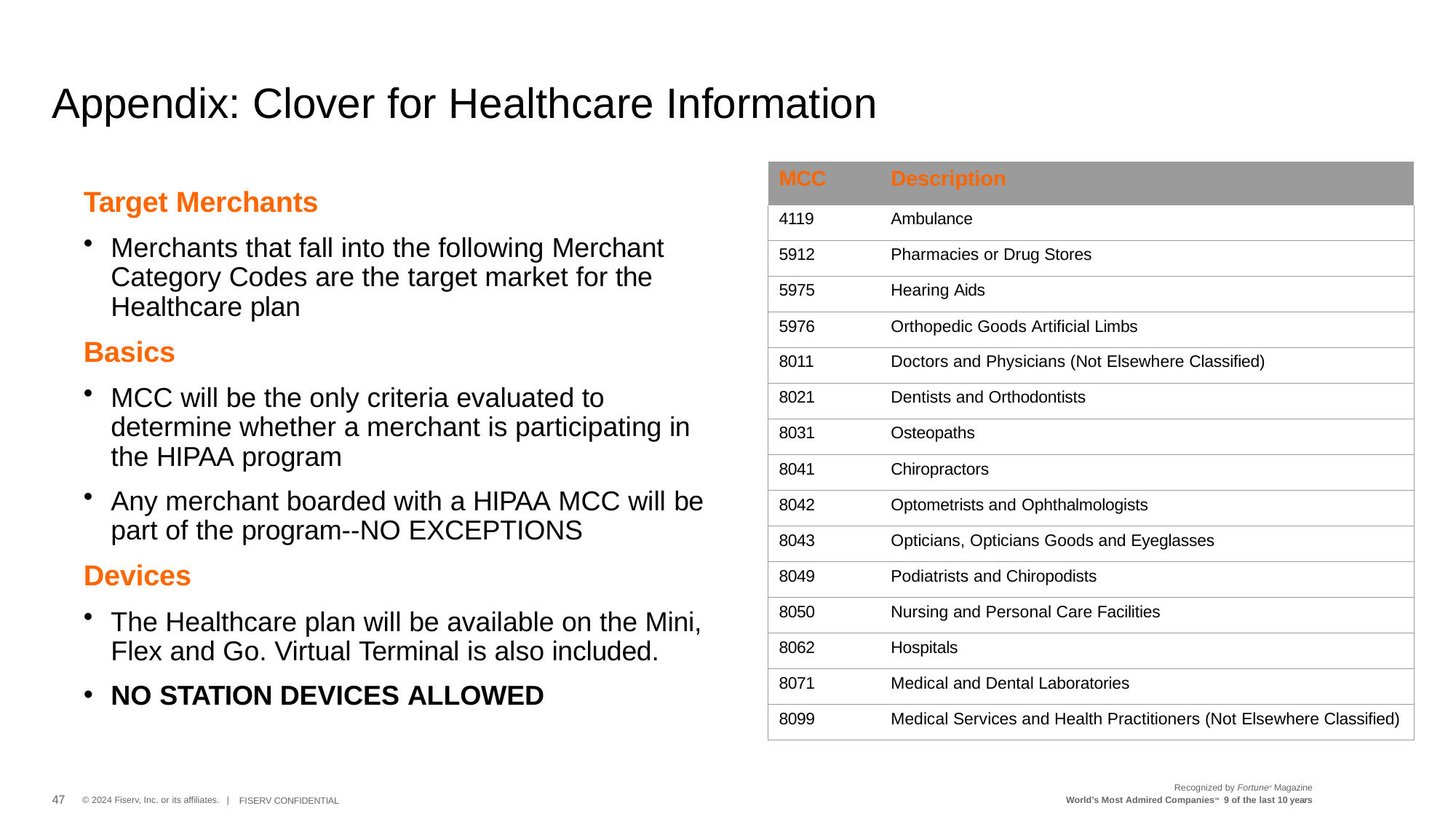

# Appendix: Clover for Healthcare Information
| MCC | Description |
| --- | --- |
| 4119 | Ambulance |
| 5912 | Pharmacies or Drug Stores |
| 5975 | Hearing Aids |
| 5976 | Orthopedic Goods Artificial Limbs |
| 8011 | Doctors and Physicians (Not Elsewhere Classified) |
| 8021 | Dentists and Orthodontists |
| 8031 | Osteopaths |
| 8041 | Chiropractors |
| 8042 | Optometrists and Ophthalmologists |
| 8043 | Opticians, Opticians Goods and Eyeglasses |
| 8049 | Podiatrists and Chiropodists |
| 8050 | Nursing and Personal Care Facilities |
| 8062 | Hospitals |
| 8071 | Medical and Dental Laboratories |
| 8099 | Medical Services and Health Practitioners (Not Elsewhere Classified) |
Target Merchants
Merchants that fall into the following Merchant Category Codes are the target market for the Healthcare plan
Basics
MCC will be the only criteria evaluated to determine whether a merchant is participating in the HIPAA program
Any merchant boarded with a HIPAA MCC will be part of the program--NO EXCEPTIONS
Devices
The Healthcare plan will be available on the Mini, Flex and Go. Virtual Terminal is also included.
NO STATION DEVICES ALLOWED
Recognized by Fortune® Magazine
World’s Most Admired CompaniesTM 9 of the last 10 years
47
© 2024 Fiserv, Inc. or its affiliates. |
FISERV CONFIDENTIAL